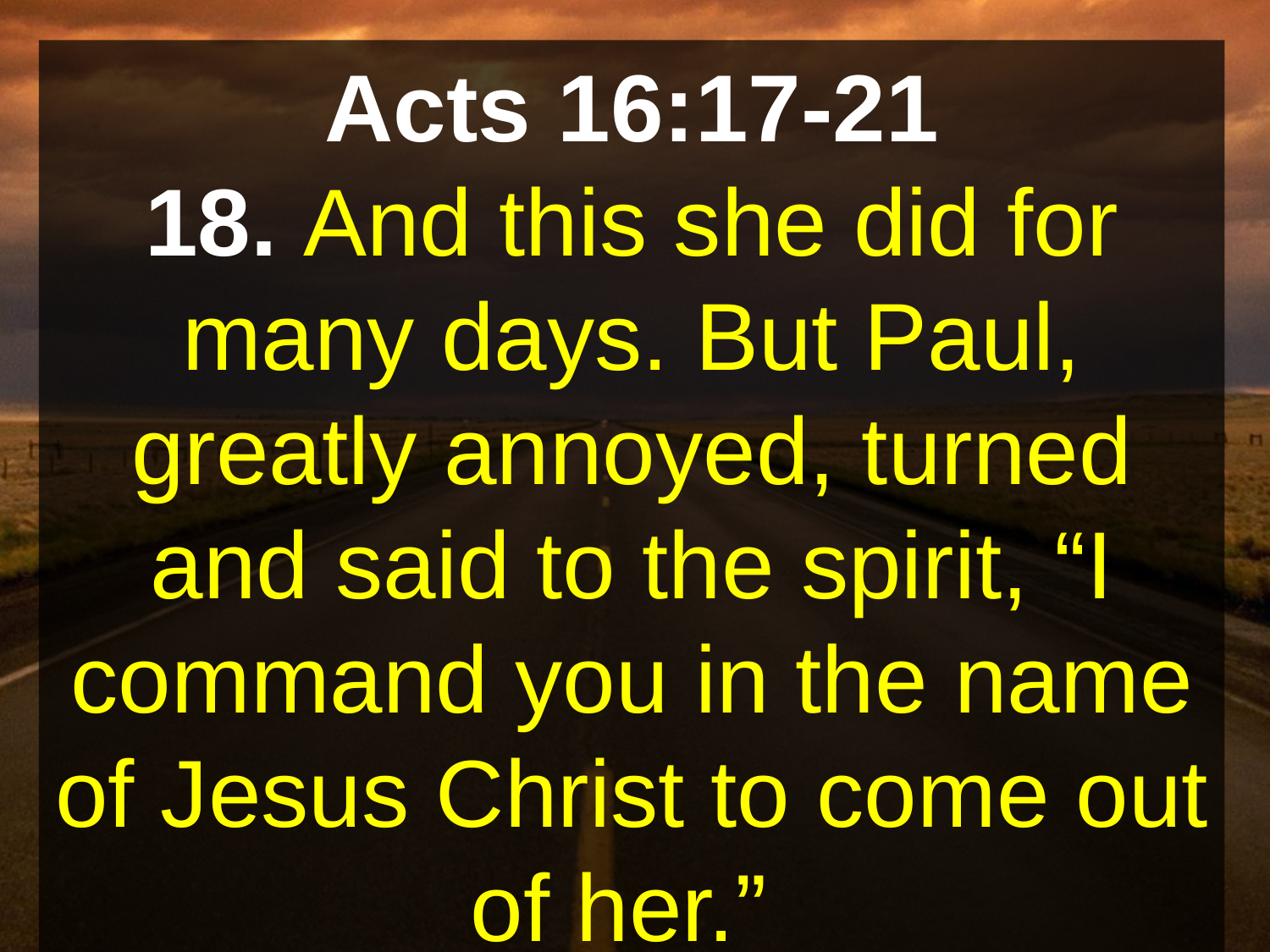

Acts 16:17-21
18. And this she did for many days. But Paul, greatly annoyed, turned and said to the spirit, “I command you in the name of Jesus Christ to come out of her.”